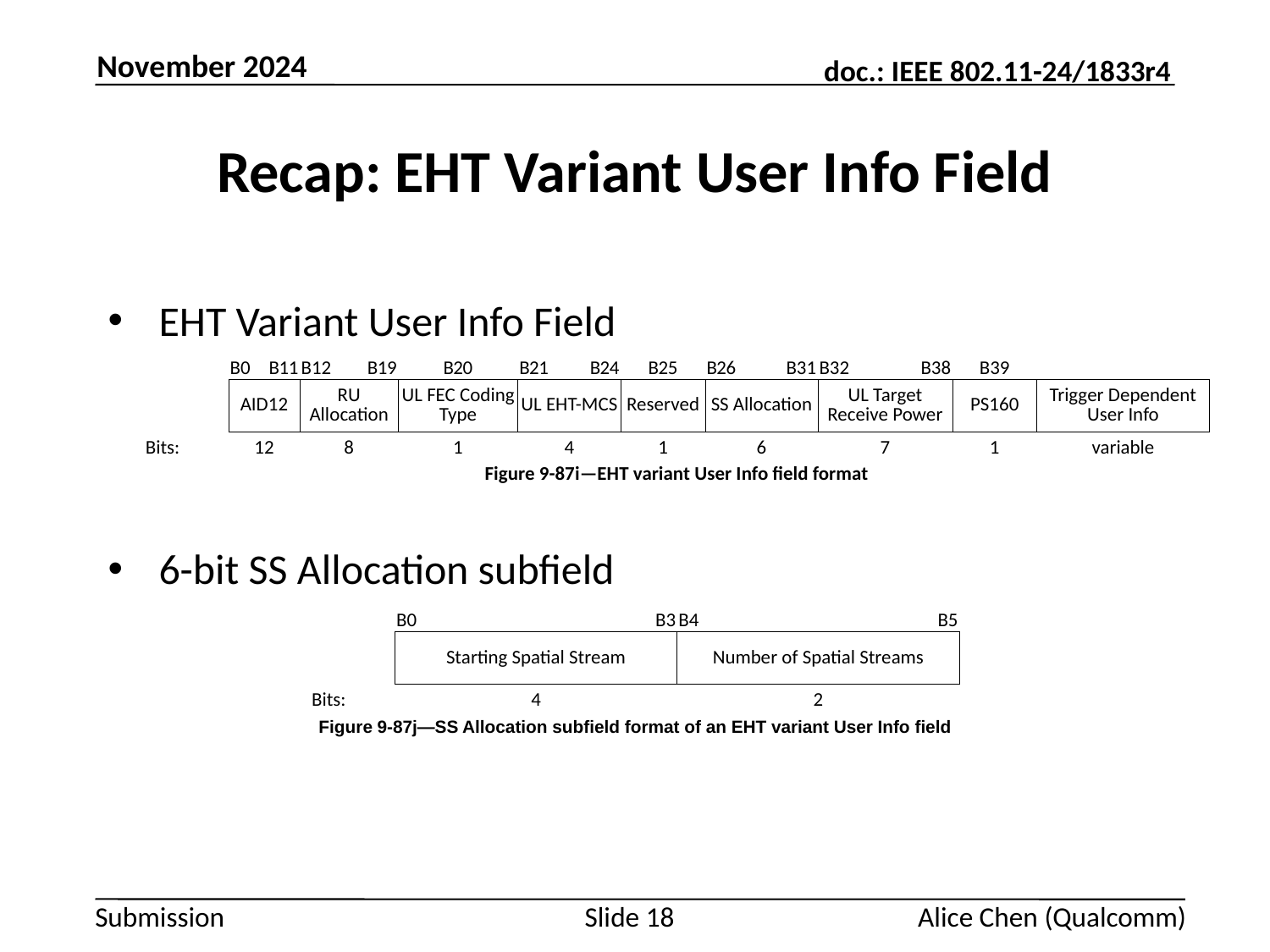

November 2024
# Recap: EHT Variant User Info Field

EHT Variant User Info Field

6-bit SS Allocation subfield
|  | B0 | B11 | B12 | B19 | B20 | B21 | B24 | B25 | B26 | B31 | B32 | B38 | B39 |  |
| --- | --- | --- | --- | --- | --- | --- | --- | --- | --- | --- | --- | --- | --- | --- |
|  | AID12 |  | RU Allocation |  | UL FEC Coding Type | UL EHT-MCS |  | Reserved | SS Allocation |  | UL Target Receive Power |  | PS160 | Trigger Dependent User Info |
| Bits: | 12 |  | 8 |  | 1 | 4 |  | 1 | 6 |  | 7 |  | 1 | variable |
| Figure 9-87i—EHT variant User Info field format |  |  |  |  |  |  |  |  |  |  |  |  |  |  |
|  | B0 | B3 | B4 | B5 |
| --- | --- | --- | --- | --- |
|  | Starting Spatial Stream |  | Number of Spatial Streams |  |
| Bits: | 4 |  | 2 |  |
| Figure 9-87j—SS Allocation subfield format of an EHT variant User Info field |  |  |  |  |
Slide 18
Alice Chen (Qualcomm)